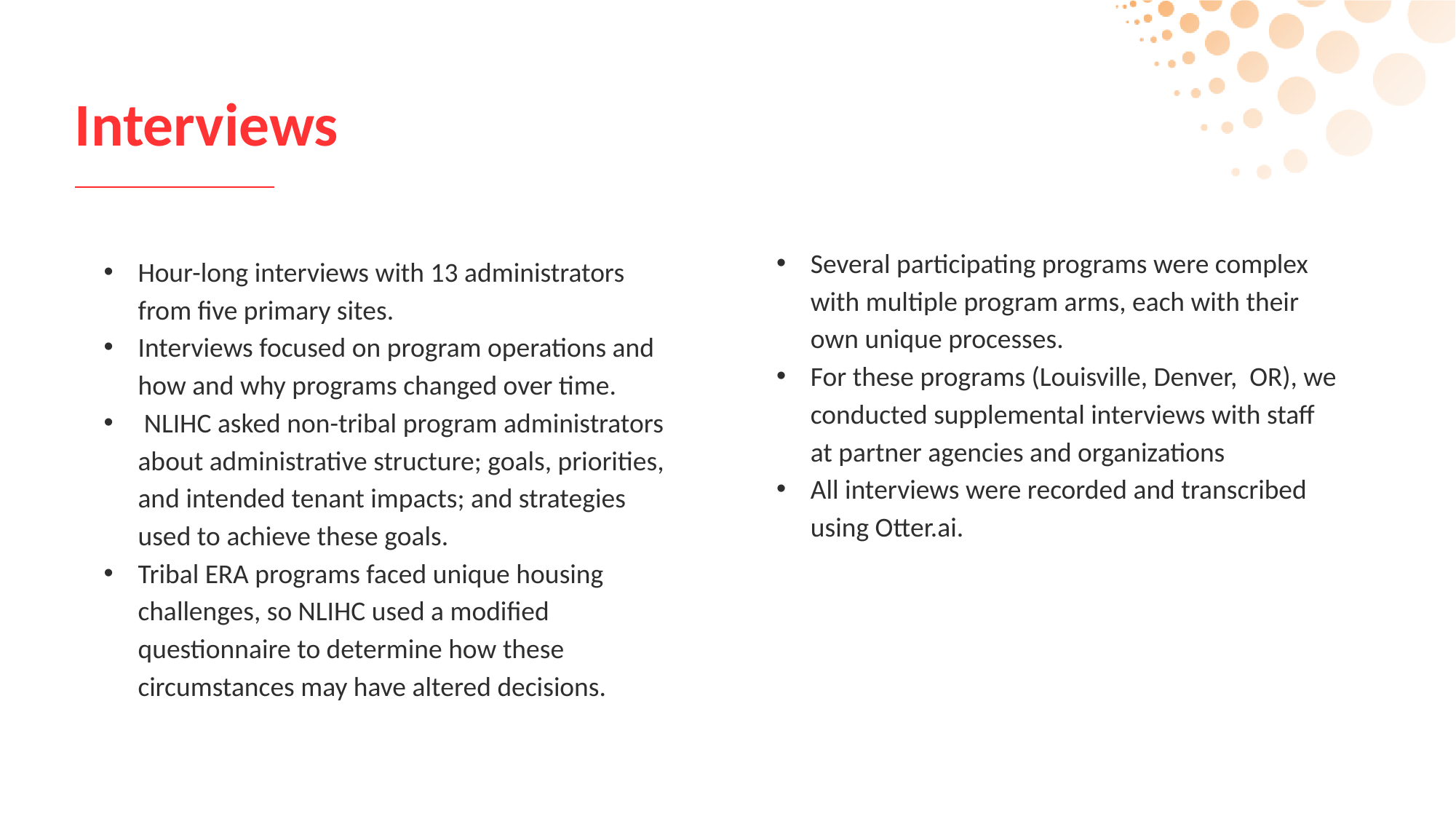

# Interviews
Several participating programs were complex with multiple program arms, each with their own unique processes.
For these programs (Louisville, Denver,  OR), we conducted supplemental interviews with staff at partner agencies and organizations
All interviews were recorded and transcribed using Otter.ai.
Hour-long interviews with 13 administrators from five primary sites.
Interviews focused on program operations and how and why programs changed over time.
 NLIHC asked non-tribal program administrators about administrative structure; goals, priorities, and intended tenant impacts; and strategies used to achieve these goals.
Tribal ERA programs faced unique housing challenges, so NLIHC used a modified questionnaire to determine how these circumstances may have altered decisions.